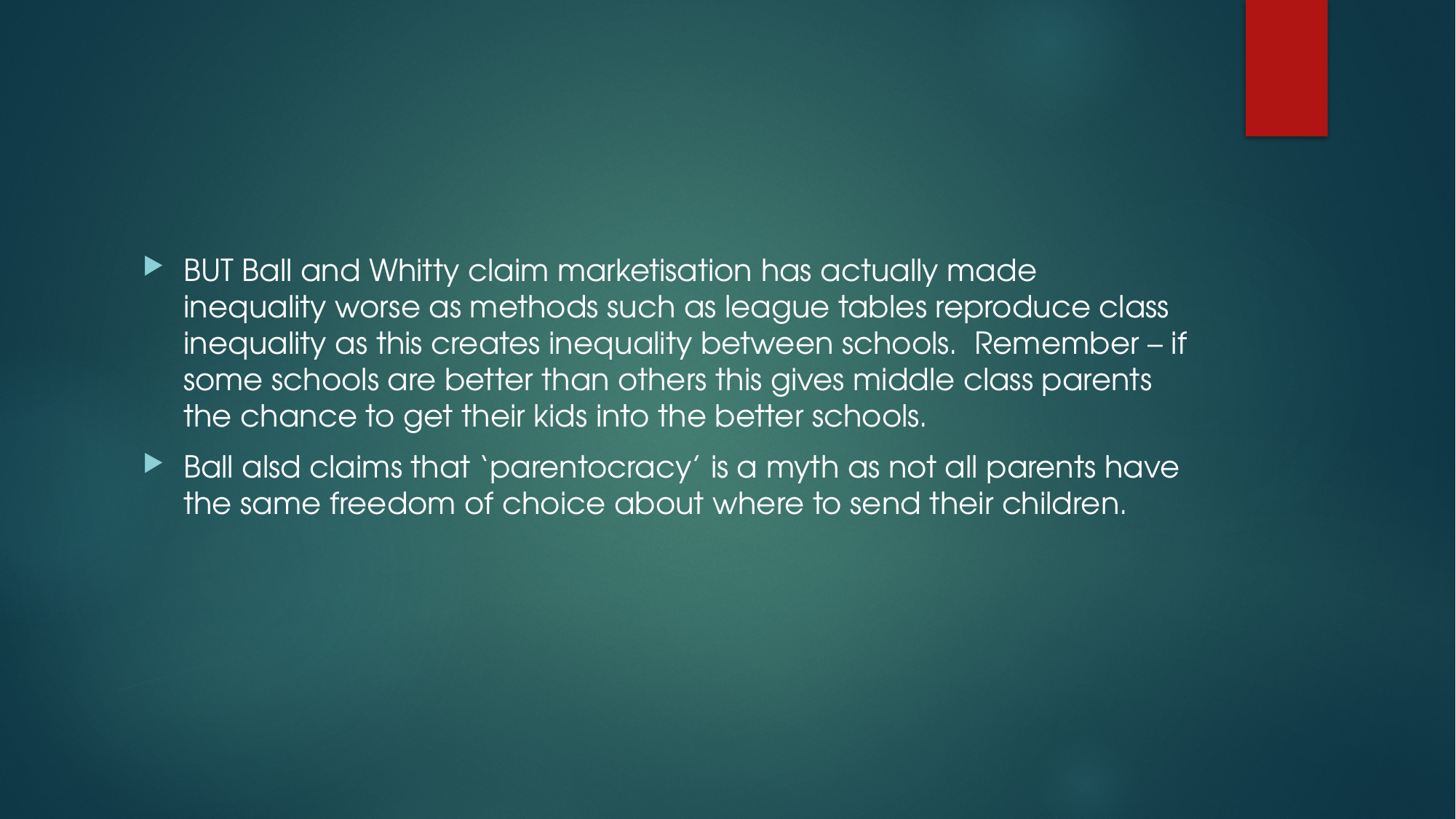

#
BUT Ball and Whitty claim marketisation has actually made inequality worse as methods such as league tables reproduce class inequality as this creates inequality between schools.  Remember – if some schools are better than others this gives middle class parents the chance to get their kids into the better schools.
Ball alsd claims that ‘parentocracy’ is a myth as not all parents have the same freedom of choice about where to send their children.